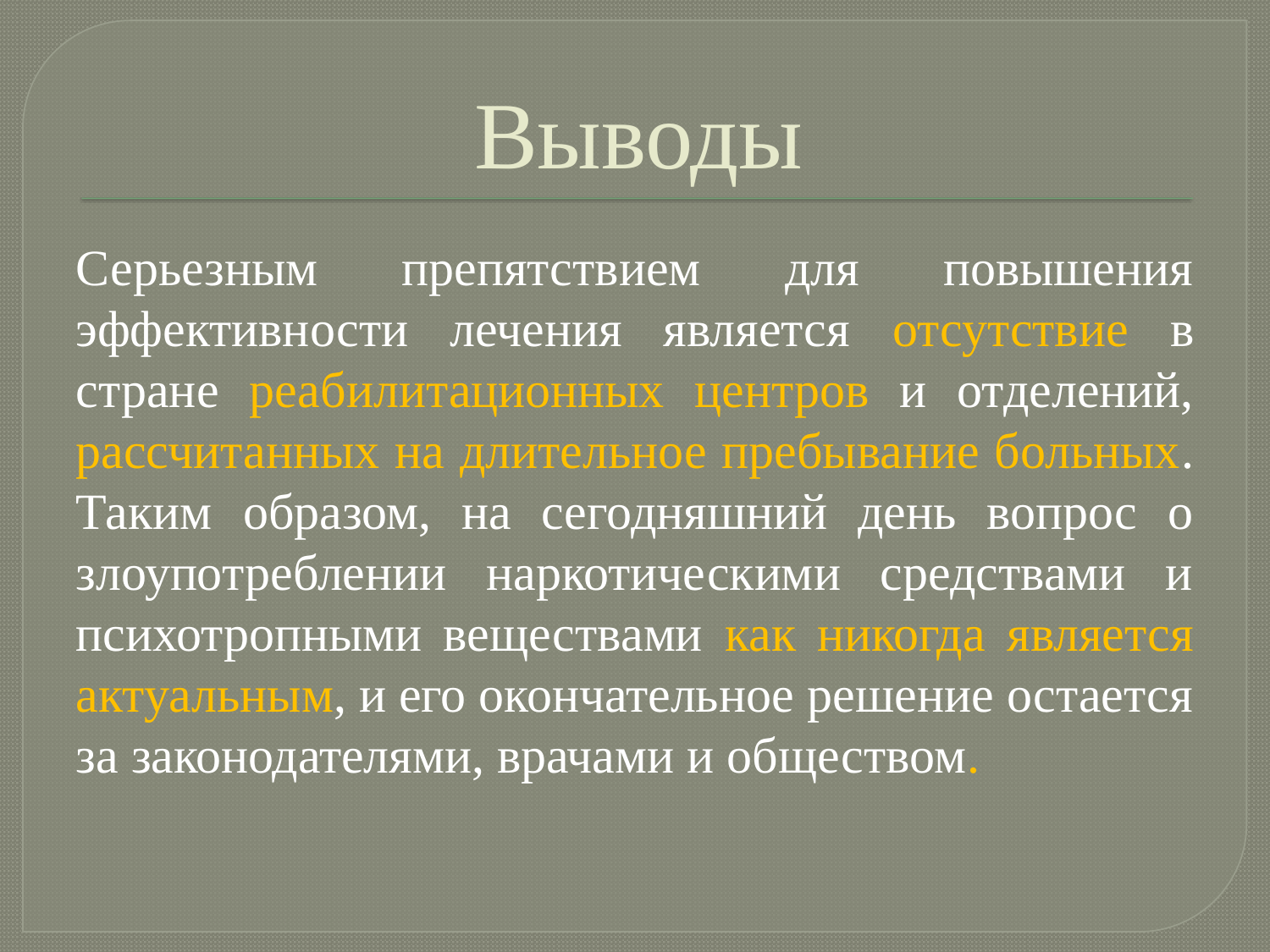

# Выводы
Серьезным препятствием для повышения эффективности лечения является отсутствие в стране реабилитационных центров и отделений, рассчитанных на длительное пребывание больных.
Таким образом, на сегодняшний день вопрос о злоупотреблении наркотическими средствами и психотропными веществами как никогда является актуальным, и его окончательное решение остается за законодателями, врачами и обществом.